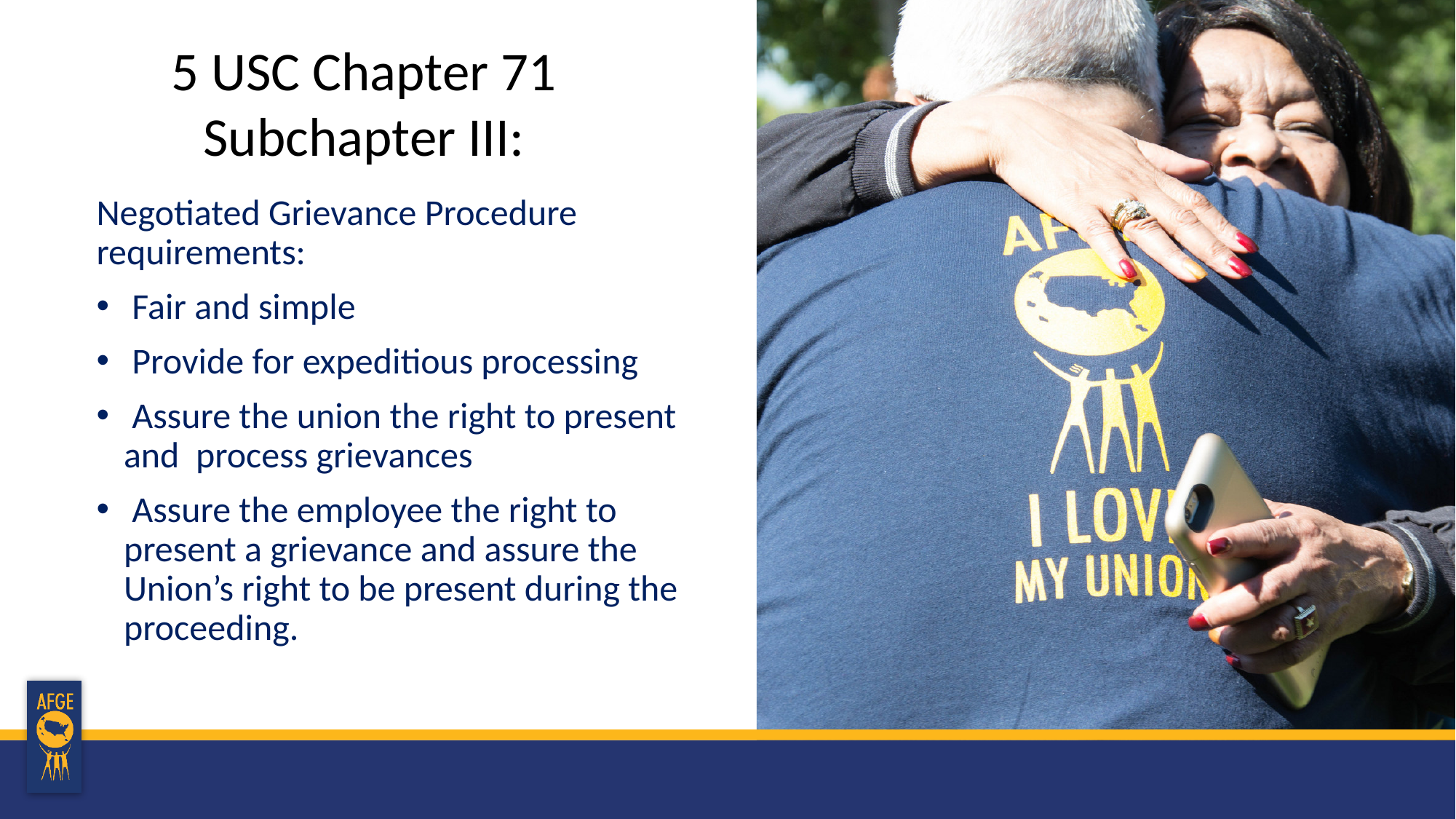

5 USC Chapter 71 Subchapter III:

Negotiated Grievance Procedure requirements:
 Fair and simple
 Provide for expeditious processing
 Assure the union the right to present and  process grievances
 Assure the employee the right to present a grievance and assure the Union’s right to be present during the proceeding.